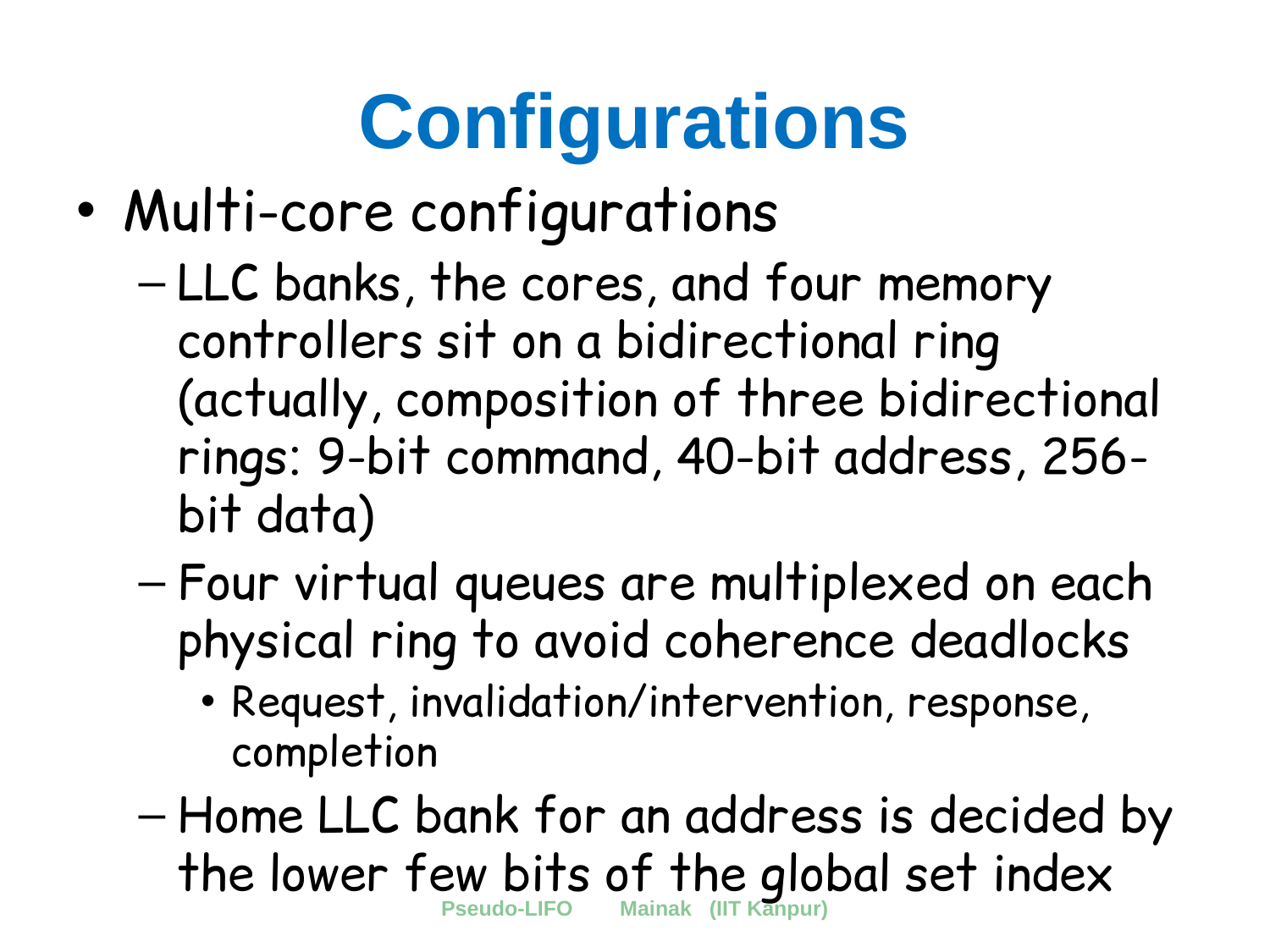

# Configurations
Multi-core configurations
LLC banks, the cores, and four memory controllers sit on a bidirectional ring (actually, composition of three bidirectional rings: 9-bit command, 40-bit address, 256-bit data)
Four virtual queues are multiplexed on each physical ring to avoid coherence deadlocks
Request, invalidation/intervention, response, completion
Home LLC bank for an address is decided by the lower few bits of the global set index
Pseudo-LIFO        Mainak   (IIT Kanpur)